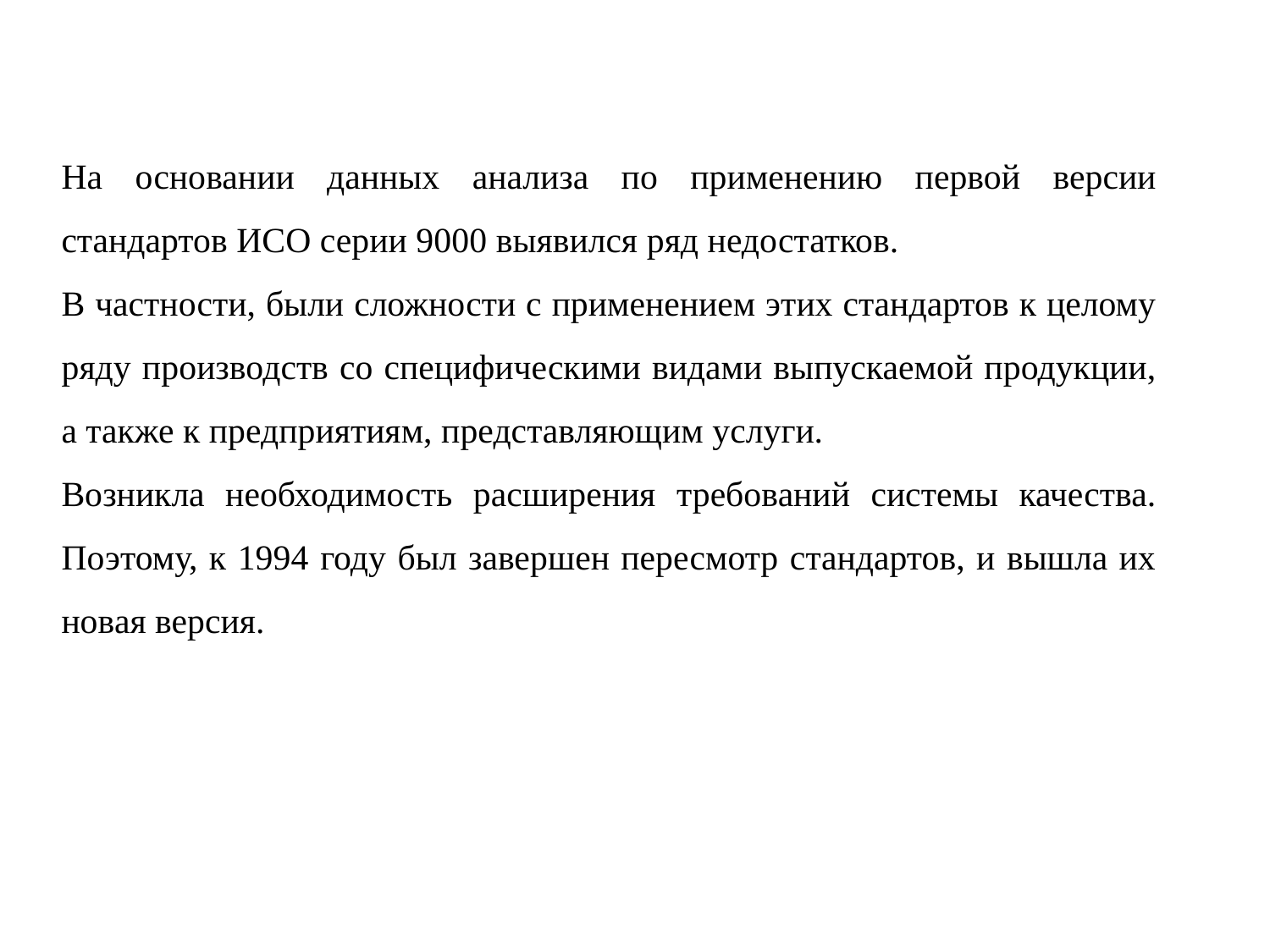

На основании данных анализа по применению первой версии стандартов ИСО серии 9000 выявился ряд недостатков.
В частности, были сложности с применением этих стандартов к целому ряду производств со специфическими видами выпускаемой продукции, а также к предприятиям, представляющим услуги.
Возникла необходимость расширения требований системы качества. Поэтому, к 1994 году был завершен пересмотр стандартов, и вышла их новая версия.